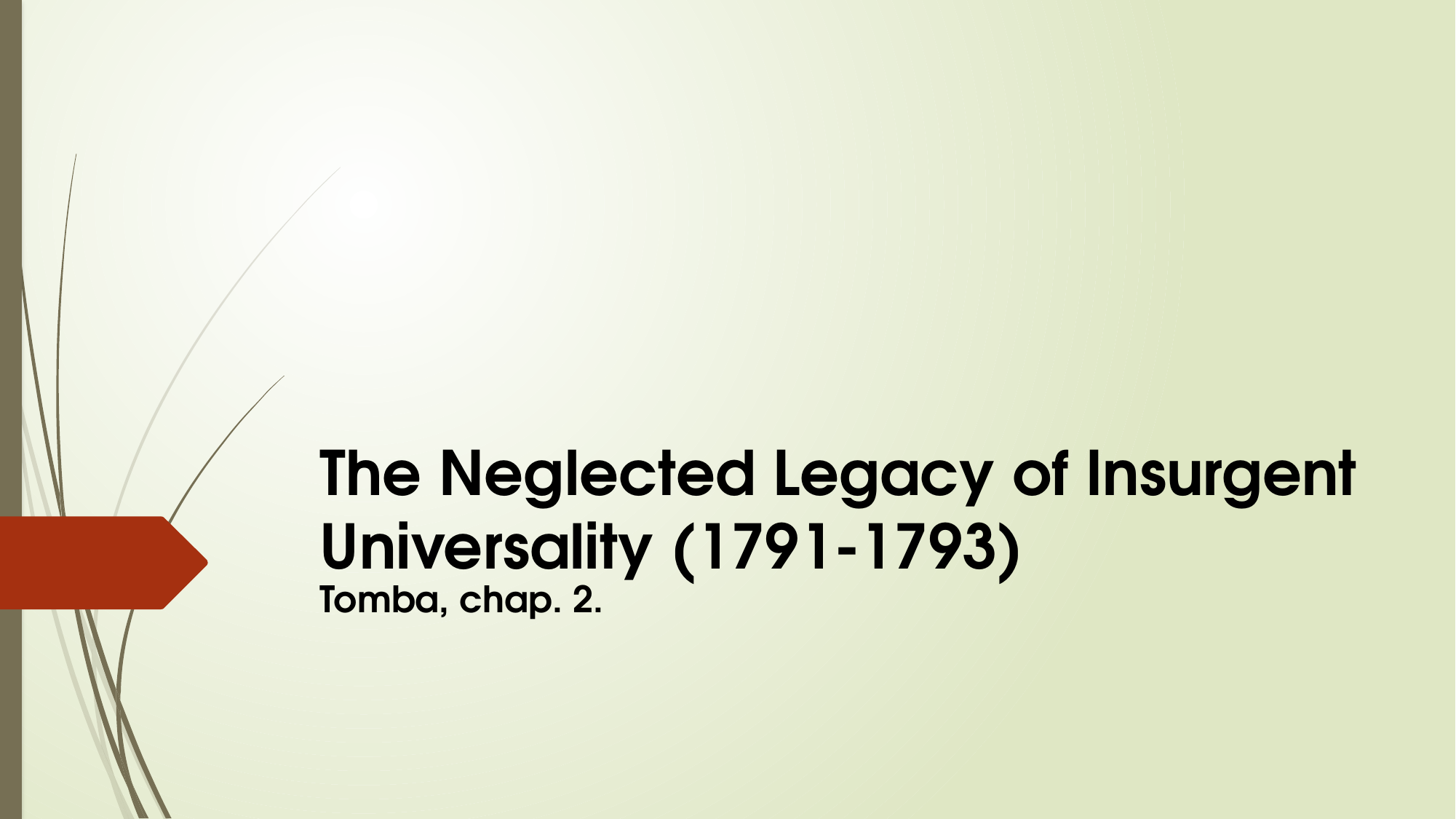

# The Neglected Legacy of Insurgent Universality (1791-1793)
Tomba, chap. 2.